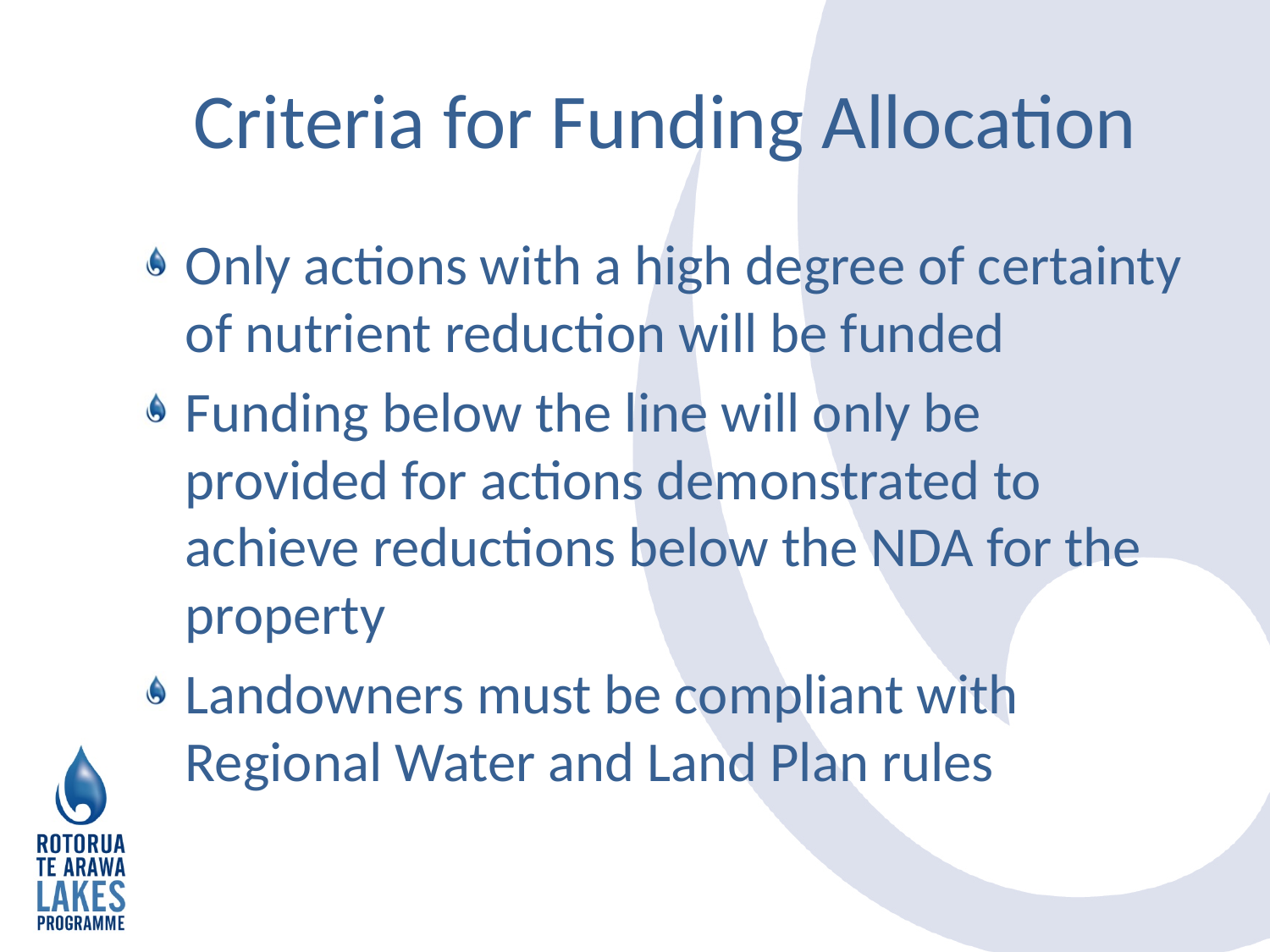

# Criteria for Funding Allocation
Only actions with a high degree of certainty of nutrient reduction will be funded
Funding below the line will only be provided for actions demonstrated to achieve reductions below the NDA for the property
Landowners must be compliant with Regional Water and Land Plan rules